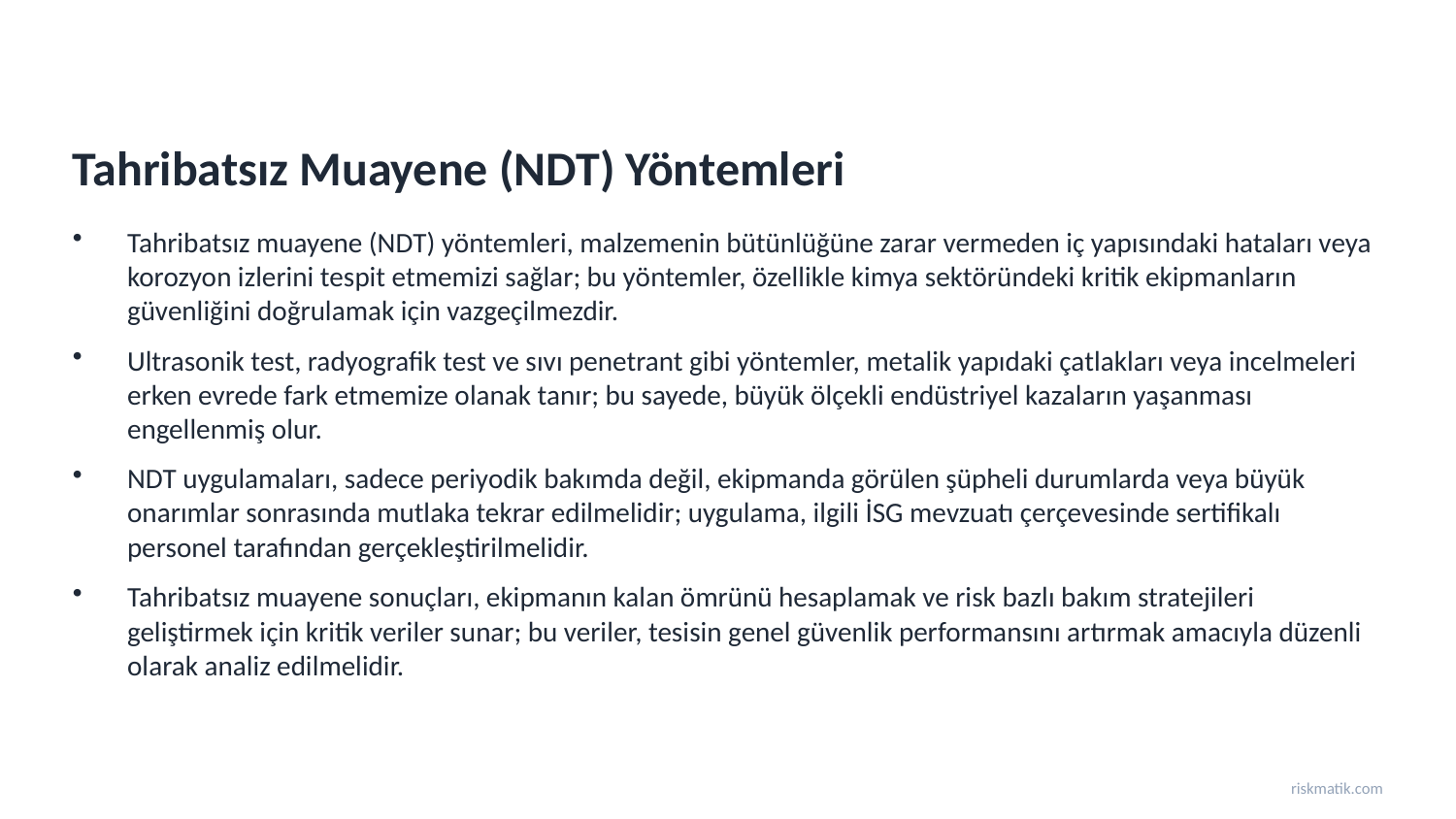

Tahribatsız Muayene (NDT) Yöntemleri
Tahribatsız muayene (NDT) yöntemleri, malzemenin bütünlüğüne zarar vermeden iç yapısındaki hataları veya korozyon izlerini tespit etmemizi sağlar; bu yöntemler, özellikle kimya sektöründeki kritik ekipmanların güvenliğini doğrulamak için vazgeçilmezdir.
Ultrasonik test, radyografik test ve sıvı penetrant gibi yöntemler, metalik yapıdaki çatlakları veya incelmeleri erken evrede fark etmemize olanak tanır; bu sayede, büyük ölçekli endüstriyel kazaların yaşanması engellenmiş olur.
NDT uygulamaları, sadece periyodik bakımda değil, ekipmanda görülen şüpheli durumlarda veya büyük onarımlar sonrasında mutlaka tekrar edilmelidir; uygulama, ilgili İSG mevzuatı çerçevesinde sertifikalı personel tarafından gerçekleştirilmelidir.
Tahribatsız muayene sonuçları, ekipmanın kalan ömrünü hesaplamak ve risk bazlı bakım stratejileri geliştirmek için kritik veriler sunar; bu veriler, tesisin genel güvenlik performansını artırmak amacıyla düzenli olarak analiz edilmelidir.
riskmatik.com